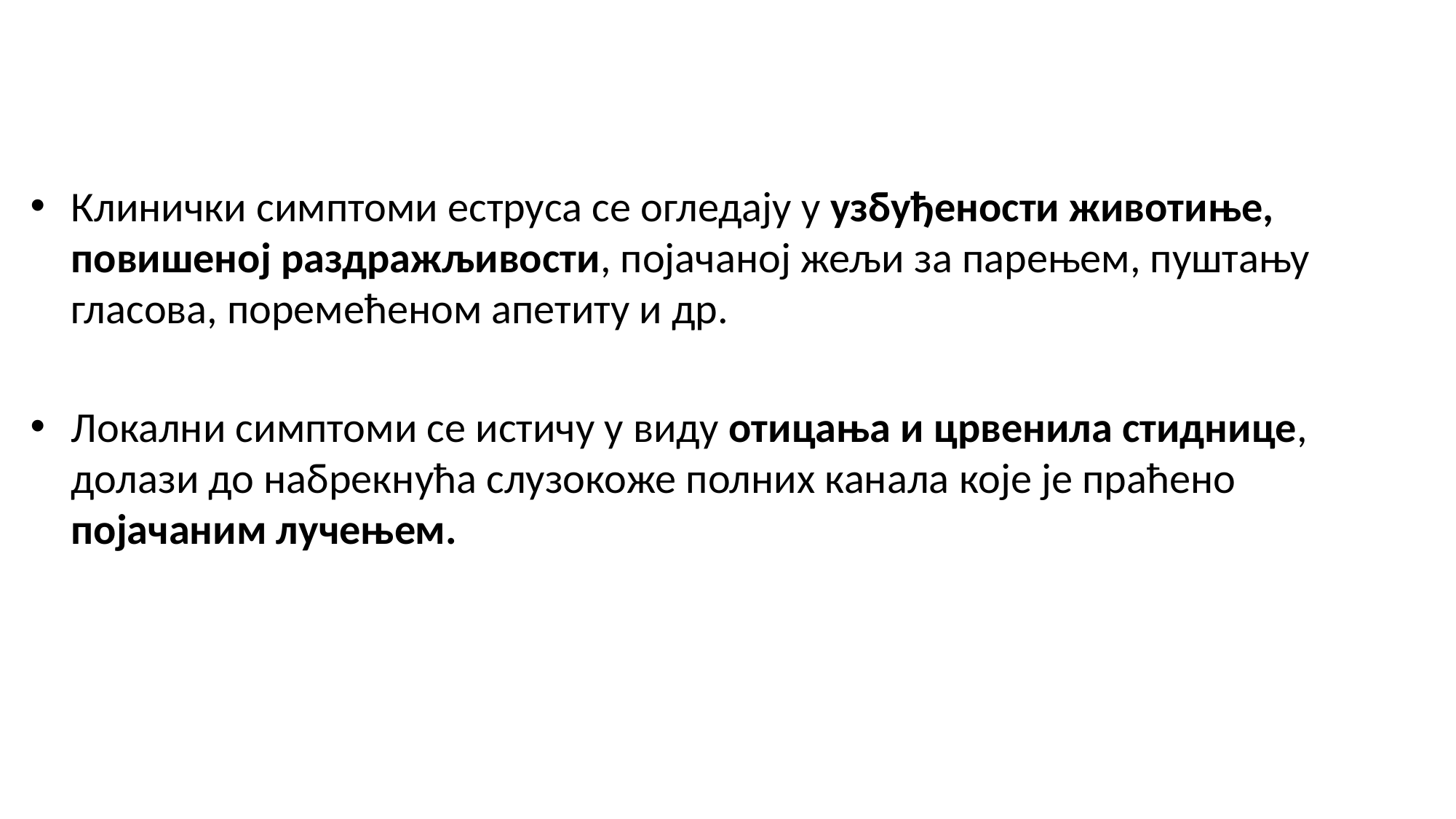

Клинички симптоми еструса се огледају у узбуђености животиње, повишеној раздражљивости, појачаној жељи за парењем, пуштању гласова, поремећеном апетиту и др.

Локални симптоми се истичу у виду отицања и црвенила стиднице, долази до набрекнућа слузокоже полних канала које је праћено појачаним лучењем.